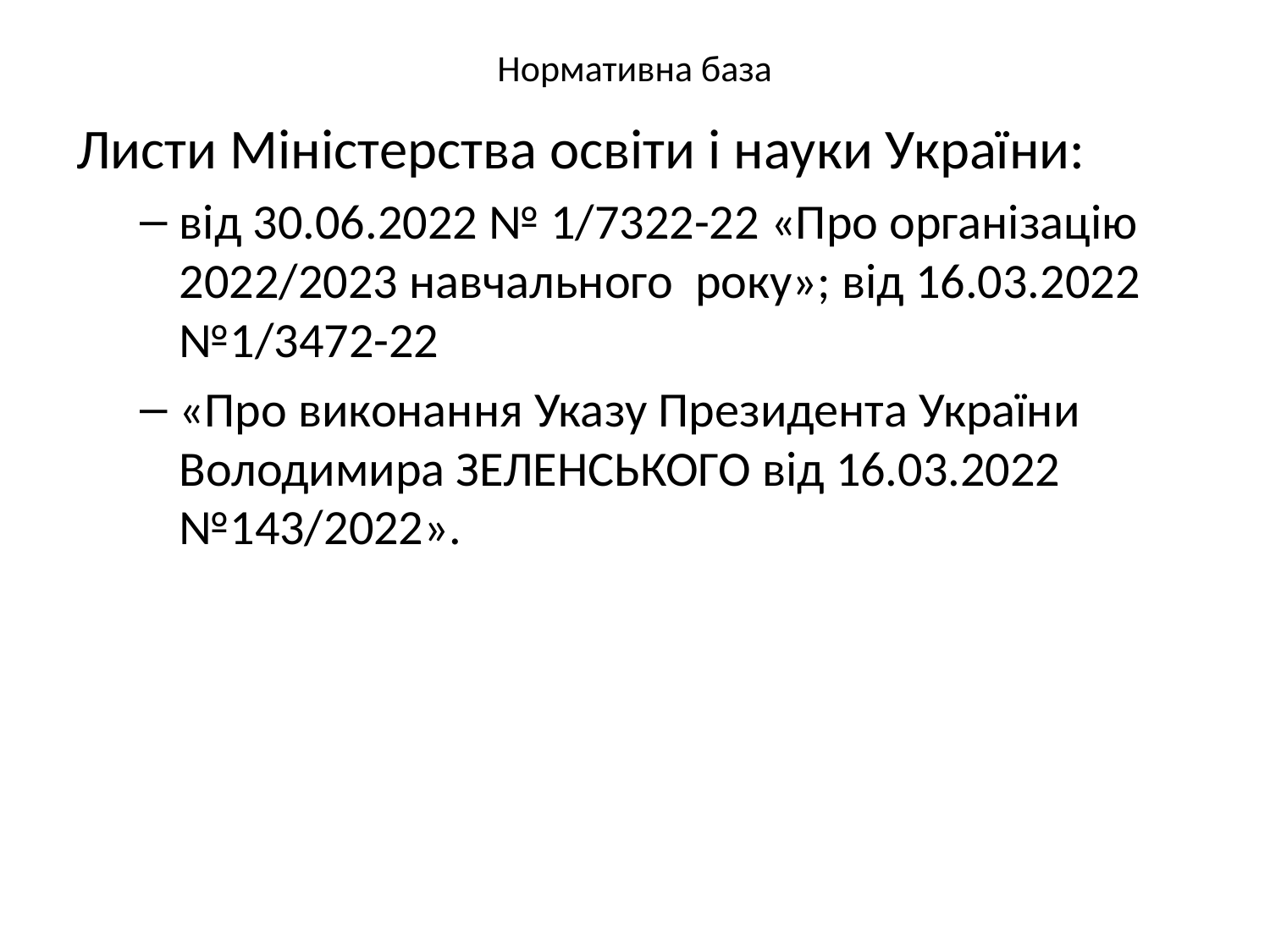

# Нормативна база
Листи Міністерства освіти і науки України:
від 30.06.2022 № 1/7322-22 «Про організацію 2022/2023 навчального  року»; від 16.03.2022 №1/3472-22
«Про виконання Указу Президента України Володимира ЗЕЛЕНСЬКОГО від 16.03.2022 №143/2022».